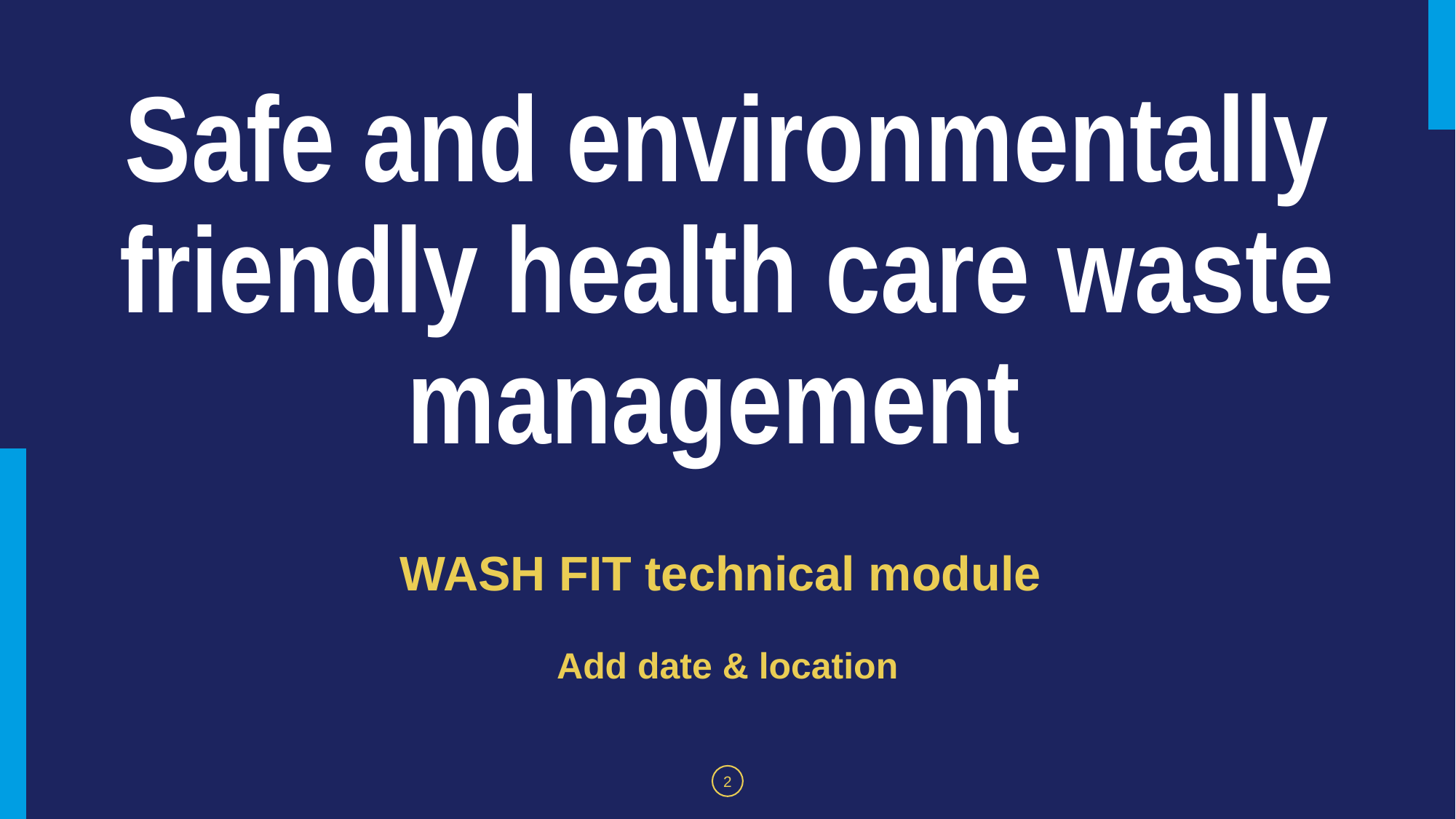

# Safe and environmentally friendly health care waste management
WASH FIT technical module

Add date & location
2